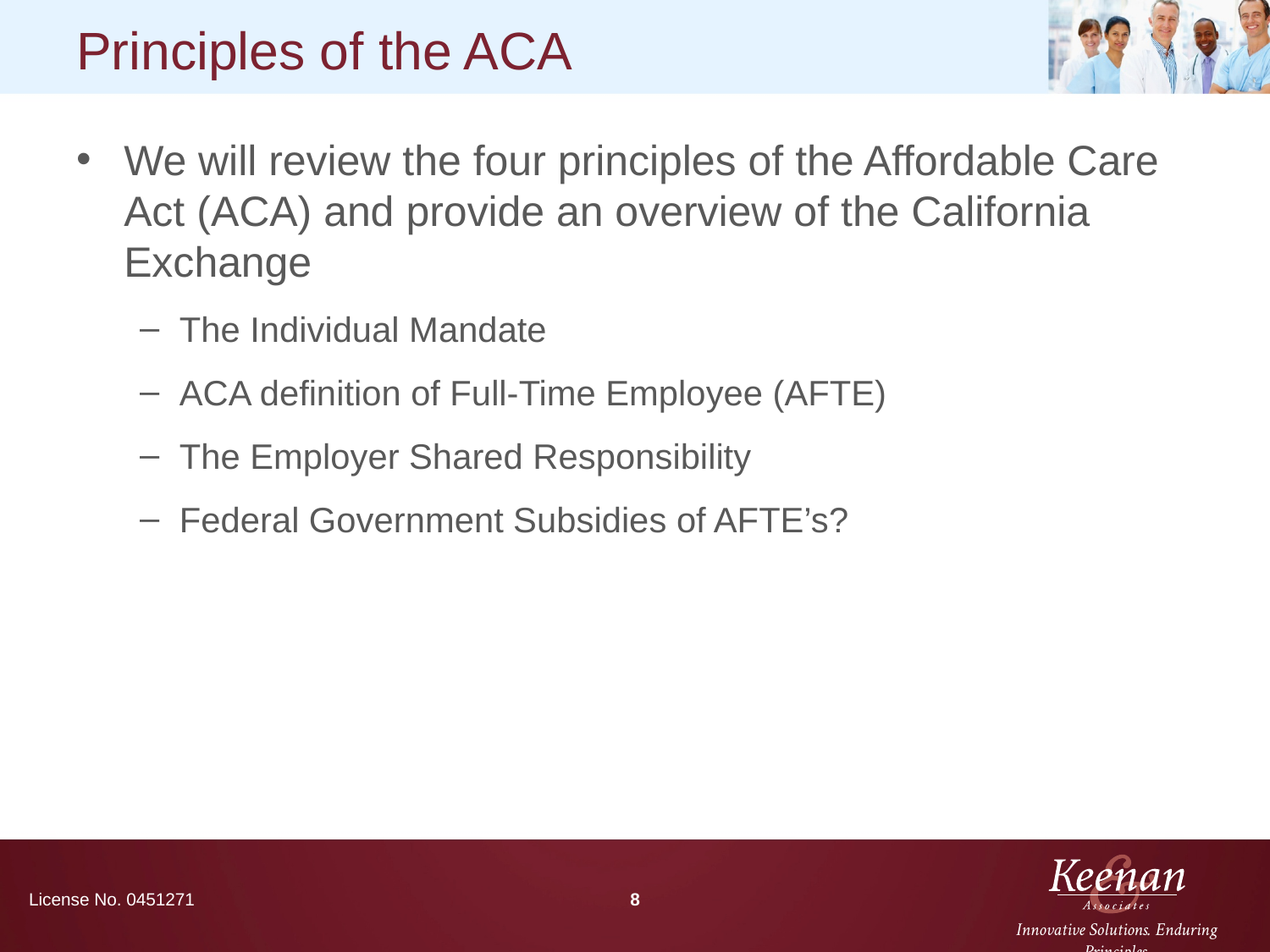

# Principles of the ACA
We will review the four principles of the Affordable Care Act (ACA) and provide an overview of the California Exchange
The Individual Mandate
ACA definition of Full-Time Employee (AFTE)
The Employer Shared Responsibility
Federal Government Subsidies of AFTE’s?